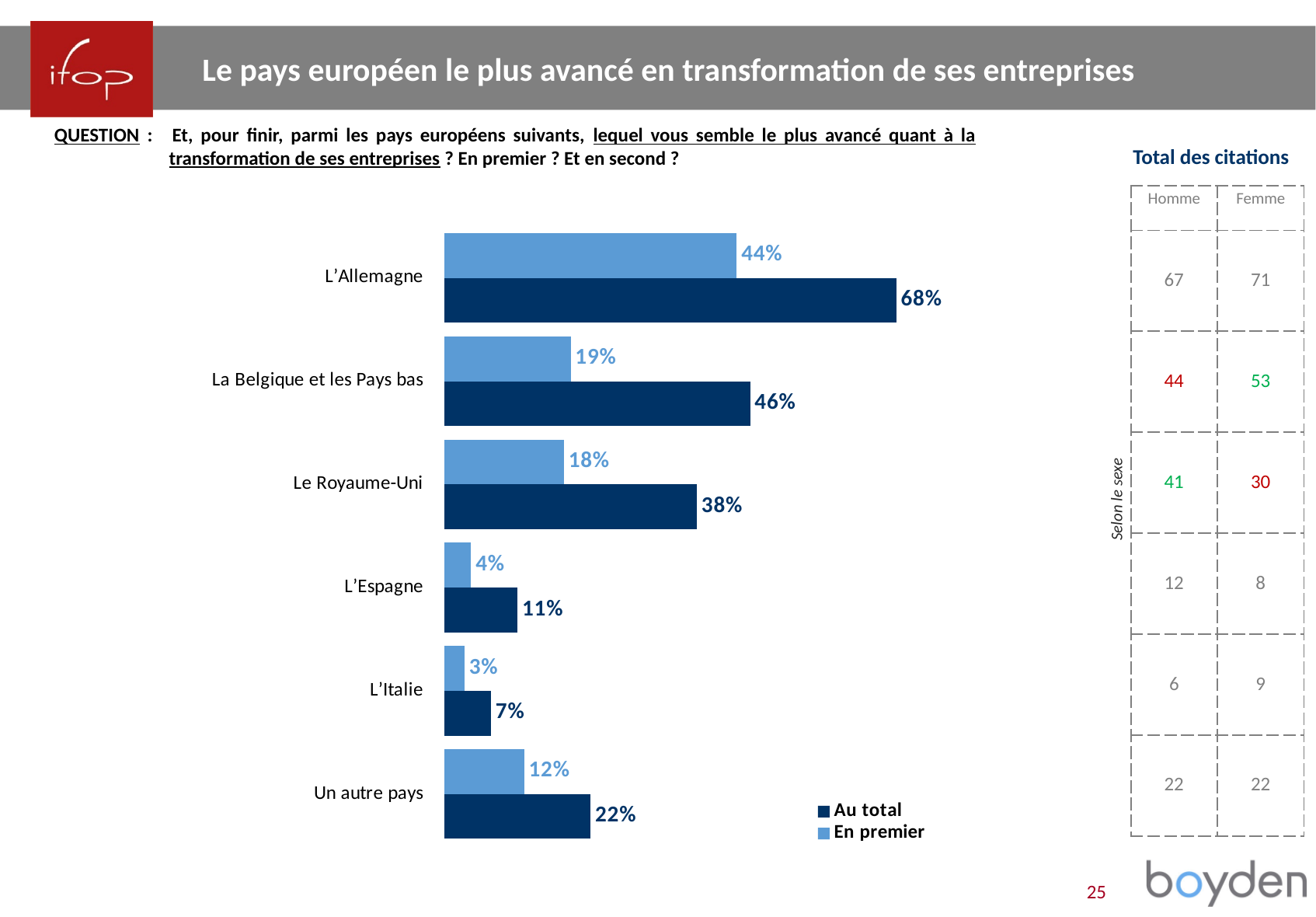

Le pays européen le plus avancé en transformation de ses entreprises
QUESTION :	Et, pour finir, parmi les pays européens suivants, lequel vous semble le plus avancé quant à la transformation de ses entreprises ? En premier ? Et en second ?
Total des citations
| Homme | Femme |
| --- | --- |
| 67 | 71 |
| 44 | 53 |
| 41 | 30 |
| 12 | 8 |
| 6 | 9 |
| 22 | 22 |

### Chart

| Category | En premier | Au total |
|---|---|---|
| L’Allemagne   | 0.44 | 0.68 |
| La Belgique et les Pays bas   | 0.19 | 0.46 |
| Le Royaume-Uni   | 0.18 | 0.38 |
| L’Espagne   | 0.04 | 0.11 |
| L’Italie   | 0.03 | 0.07 |
| Un autre pays   | 0.12 | 0.22 |
Selon le sexe